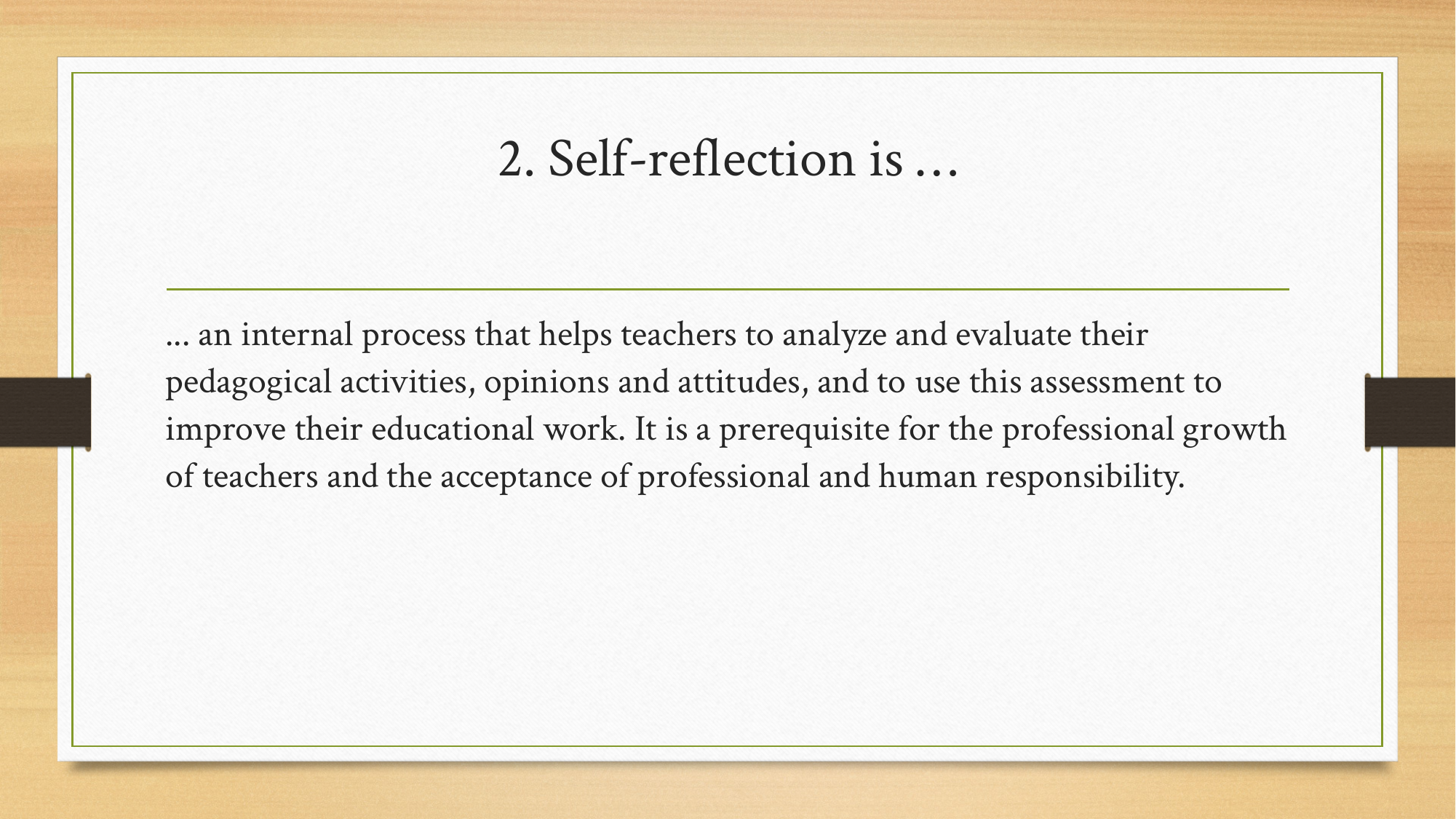

# 2. Self-reflection is …
... an internal process that helps teachers to analyze and evaluate their pedagogical activities, opinions and attitudes, and to use this assessment to improve their educational work. It is a prerequisite for the professional growth of teachers and the acceptance of professional and human responsibility.